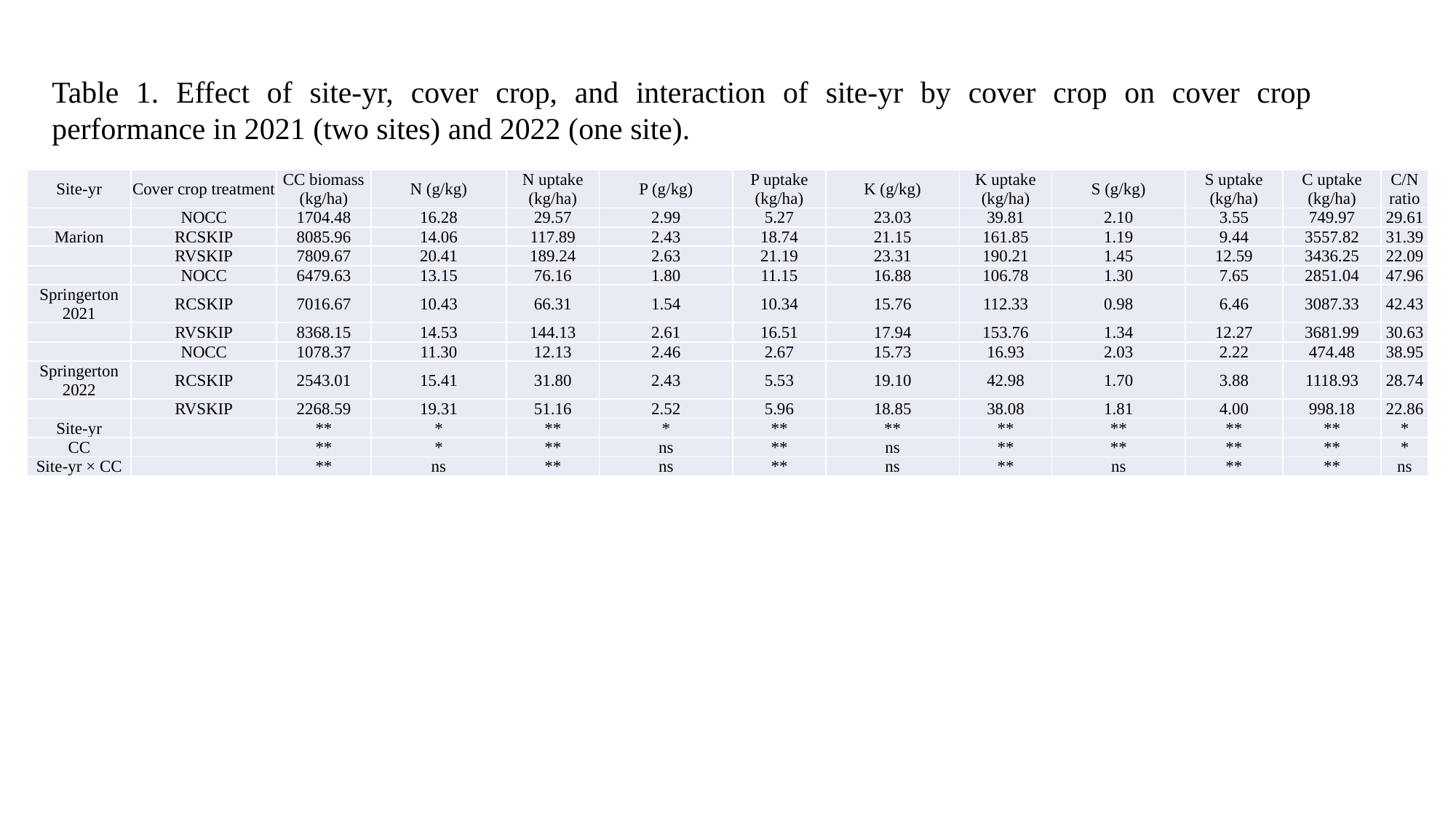

Table 1. Effect of site-yr, cover crop, and interaction of site-yr by cover crop on cover crop performance in 2021 (two sites) and 2022 (one site).
| Site-yr | Cover crop treatment | CC biomass (kg/ha) | N (g/kg) | N uptake (kg/ha) | P (g/kg) | P uptake (kg/ha) | K (g/kg) | K uptake (kg/ha) | S (g/kg) | S uptake (kg/ha) | C uptake (kg/ha) | C/N ratio |
| --- | --- | --- | --- | --- | --- | --- | --- | --- | --- | --- | --- | --- |
|  | NOCC | 1704.48 | 16.28 | 29.57 | 2.99 | 5.27 | 23.03 | 39.81 | 2.10 | 3.55 | 749.97 | 29.61 |
| Marion | RCSKIP | 8085.96 | 14.06 | 117.89 | 2.43 | 18.74 | 21.15 | 161.85 | 1.19 | 9.44 | 3557.82 | 31.39 |
|  | RVSKIP | 7809.67 | 20.41 | 189.24 | 2.63 | 21.19 | 23.31 | 190.21 | 1.45 | 12.59 | 3436.25 | 22.09 |
|  | NOCC | 6479.63 | 13.15 | 76.16 | 1.80 | 11.15 | 16.88 | 106.78 | 1.30 | 7.65 | 2851.04 | 47.96 |
| Springerton 2021 | RCSKIP | 7016.67 | 10.43 | 66.31 | 1.54 | 10.34 | 15.76 | 112.33 | 0.98 | 6.46 | 3087.33 | 42.43 |
|  | RVSKIP | 8368.15 | 14.53 | 144.13 | 2.61 | 16.51 | 17.94 | 153.76 | 1.34 | 12.27 | 3681.99 | 30.63 |
|  | NOCC | 1078.37 | 11.30 | 12.13 | 2.46 | 2.67 | 15.73 | 16.93 | 2.03 | 2.22 | 474.48 | 38.95 |
| Springerton 2022 | RCSKIP | 2543.01 | 15.41 | 31.80 | 2.43 | 5.53 | 19.10 | 42.98 | 1.70 | 3.88 | 1118.93 | 28.74 |
|  | RVSKIP | 2268.59 | 19.31 | 51.16 | 2.52 | 5.96 | 18.85 | 38.08 | 1.81 | 4.00 | 998.18 | 22.86 |
| Site-yr |  | \*\* | \* | \*\* | \* | \*\* | \*\* | \*\* | \*\* | \*\* | \*\* | \* |
| CC |  | \*\* | \* | \*\* | ns | \*\* | ns | \*\* | \*\* | \*\* | \*\* | \* |
| Site-yr × CC |  | \*\* | ns | \*\* | ns | \*\* | ns | \*\* | ns | \*\* | \*\* | ns |